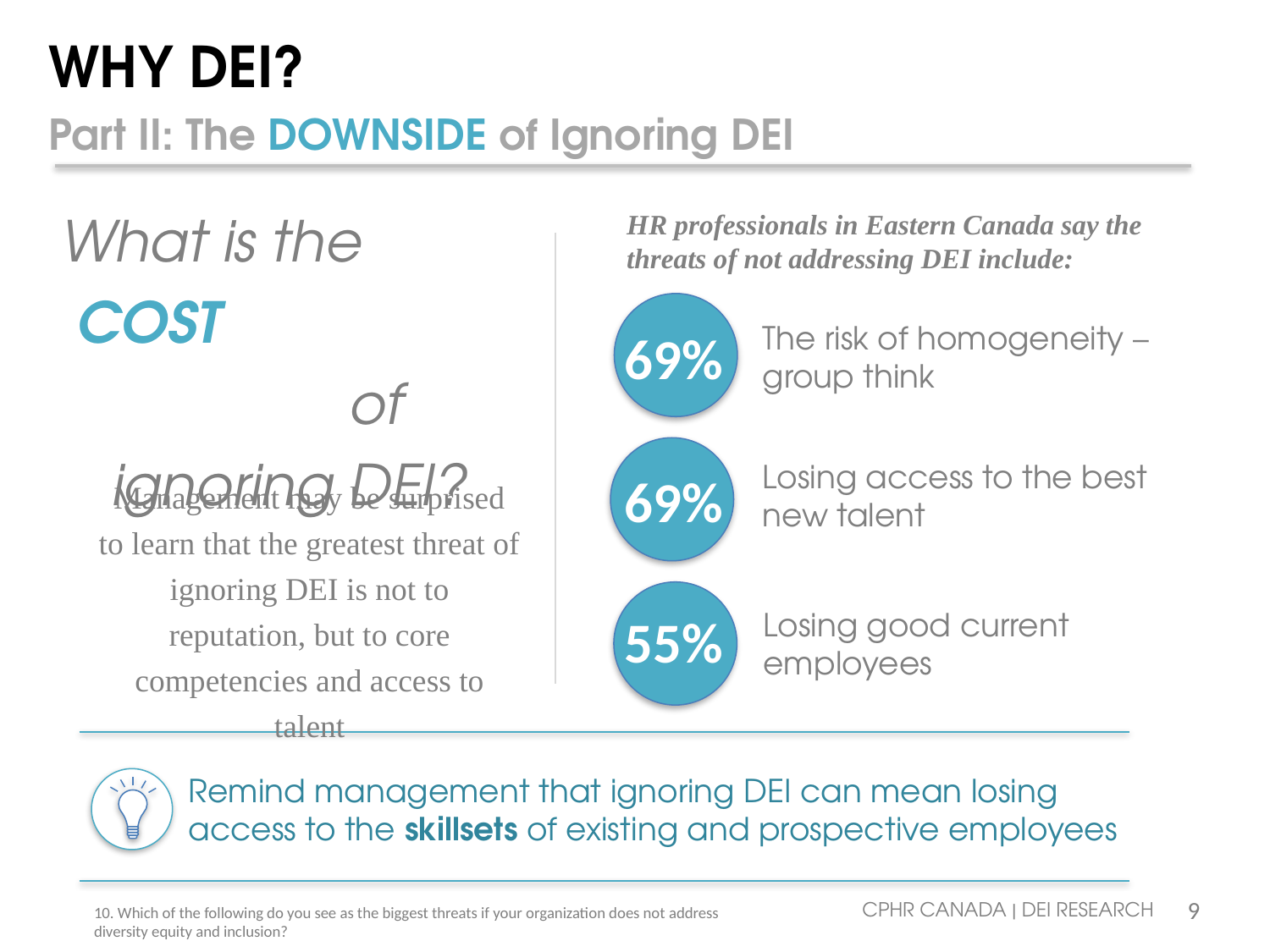

# WHY DEI? Part II: The DOWNSIDE of Ignoring DEI
What is the            COST                               of ignoring DEI?
HR professionals in Eastern Canada say the threats of not addressing DEI include:

69%
The risk of homogeneity – group think

69%
Losing access to the best new talent
Management may be surprised to learn that the greatest threat of ignoring DEI is not to reputation, but to core competencies and access to talent

55%
Losing good current employees
Remind management that ignoring DEI can mean losing access to the skillsets of existing and prospective employees

CPHR CANADA | DEI RESEARCH
10. Which of the following do you see as the biggest threats if your organization does not address diversity equity and inclusion?